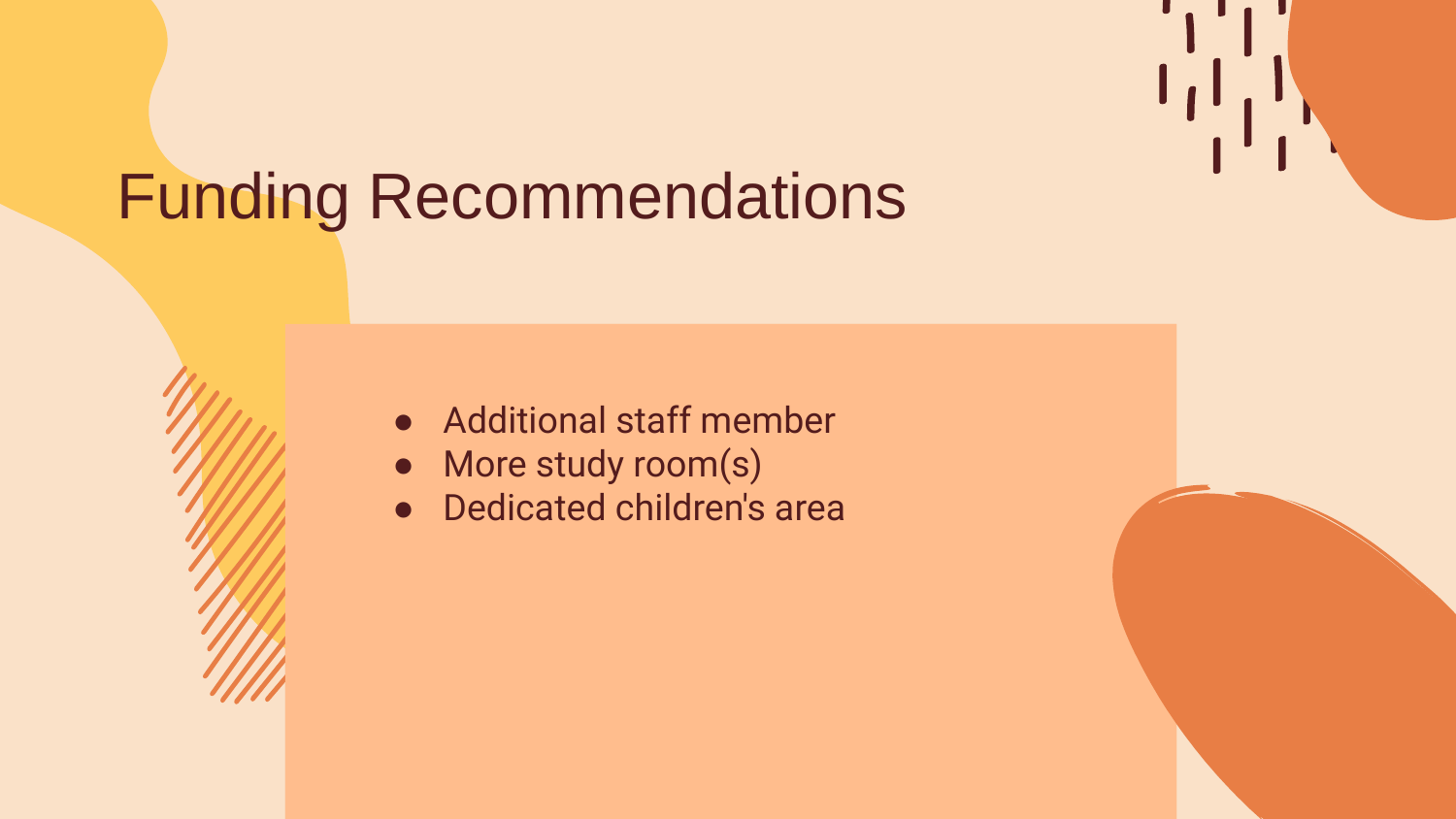

# Funding Recommendations

Additional staff member
More study room(s)
Dedicated children's area